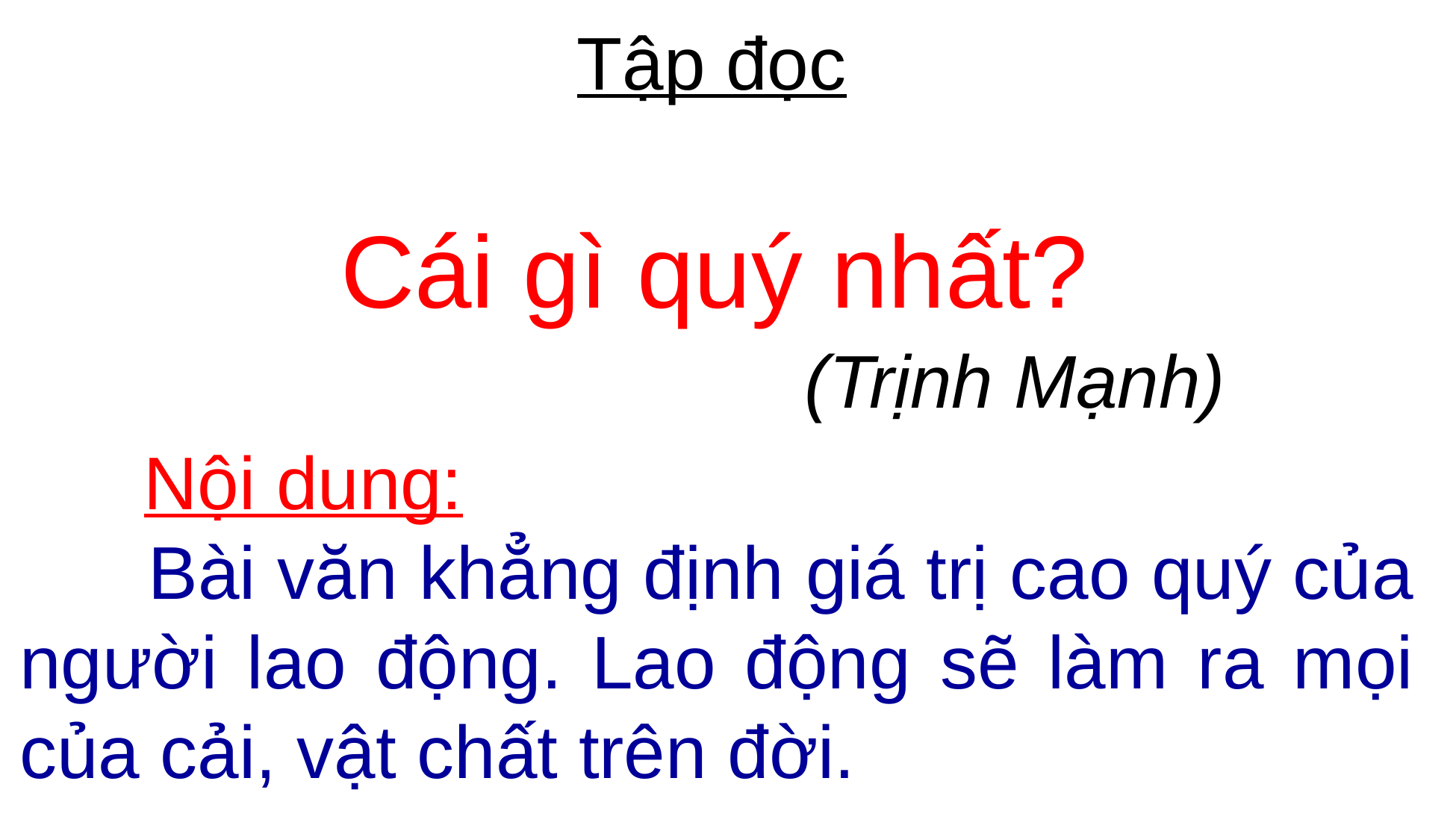

Tập đọc
Cái gì quý nhất?
(Trịnh Mạnh)
      Nội dung:
      Bài văn khẳng định giá trị cao quý của người lao động. Lao động sẽ làm ra mọi của cải, vật chất trên đời.